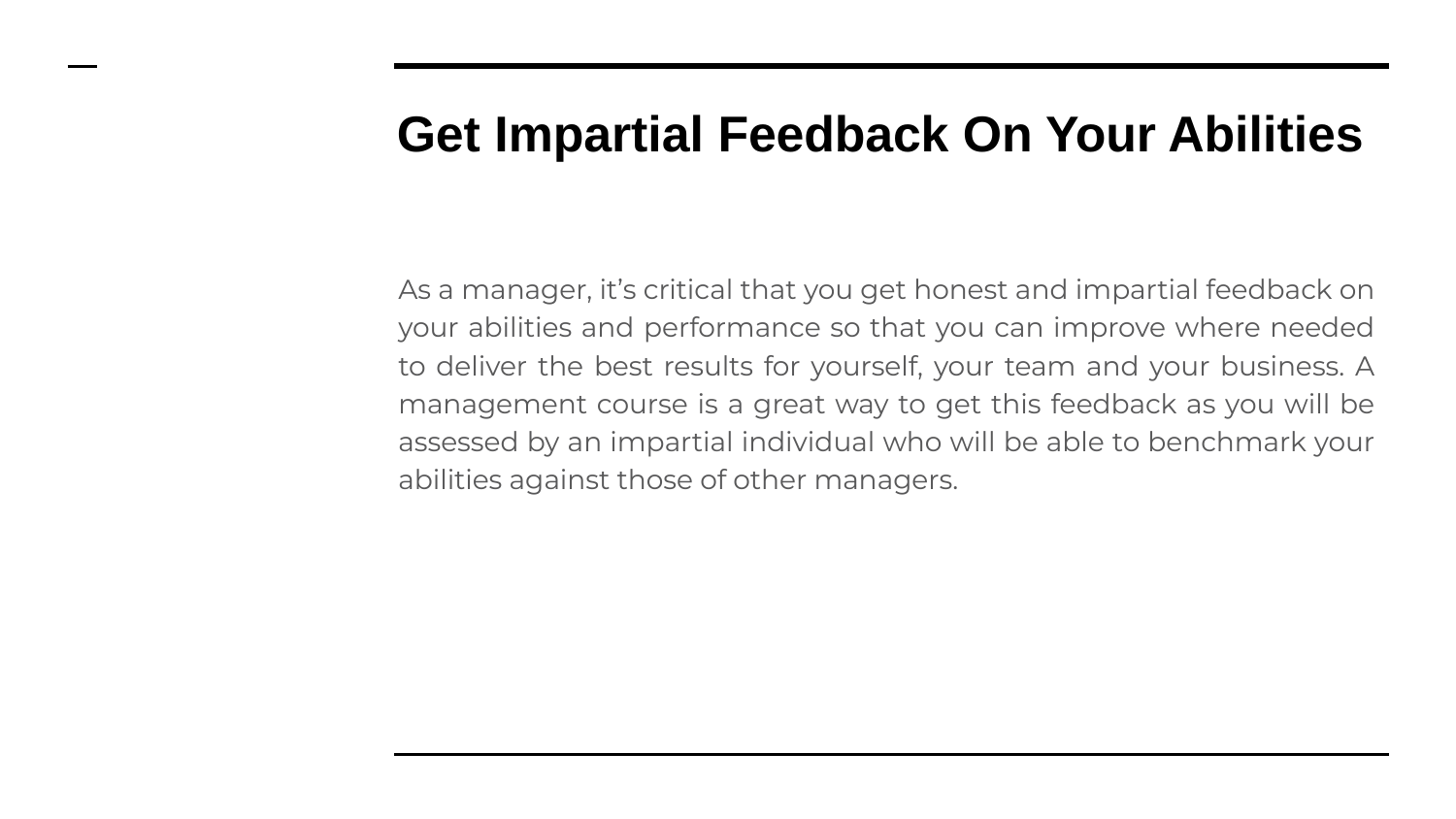

# Get Impartial Feedback On Your Abilities
As a manager, it’s critical that you get honest and impartial feedback on your abilities and performance so that you can improve where needed to deliver the best results for yourself, your team and your business. A management course is a great way to get this feedback as you will be assessed by an impartial individual who will be able to benchmark your abilities against those of other managers.